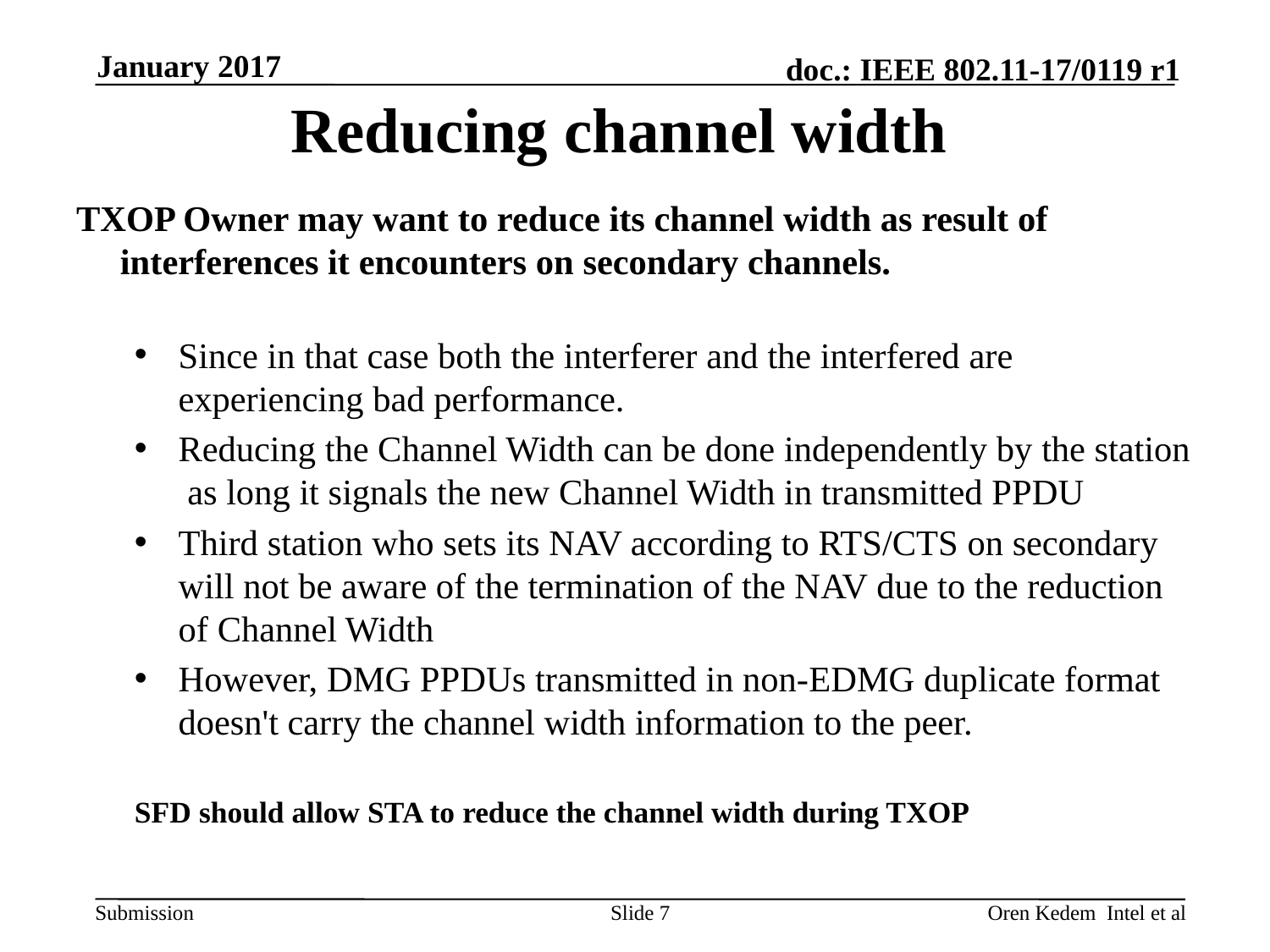

January 2017
# Reducing channel width

TXOP Owner may want to reduce its channel width as result of interferences it encounters on secondary channels.

Since in that case both the interferer and the interfered are experiencing bad performance.
Reducing the Channel Width can be done independently by the station  as long it signals the new Channel Width in transmitted PPDU
Third station who sets its NAV according to RTS/CTS on secondary will not be aware of the termination of the NAV due to the reduction of Channel Width
However, DMG PPDUs transmitted in non-EDMG duplicate format doesn't carry the channel width information to the peer.

SFD should allow STA to reduce the channel width during TXOP

7
Oren Kedem  Intel et al